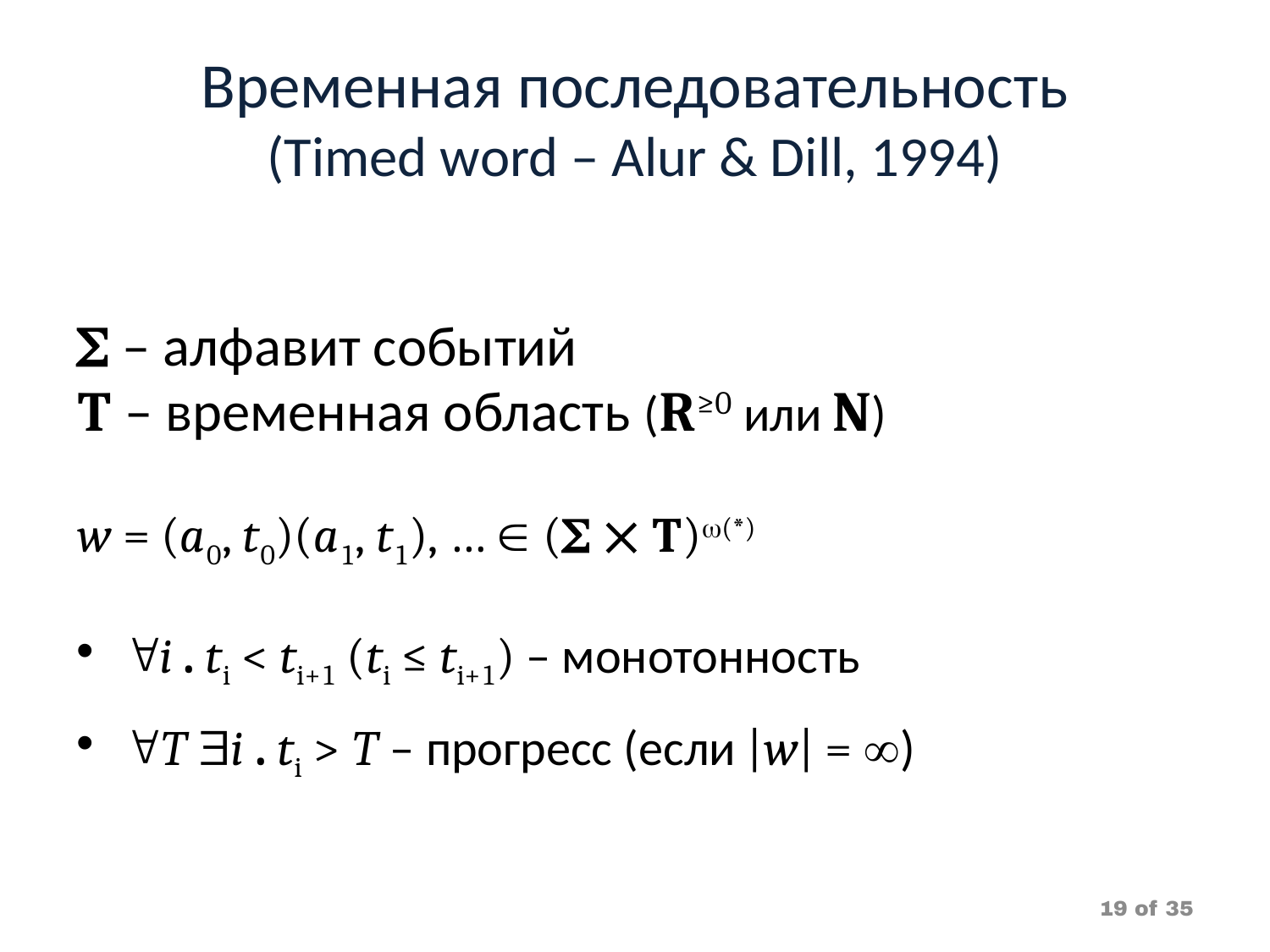

# Временная последовательность (Timed word – Alur & Dill, 1994)
Σ – алфавит событий
T – временная область (R≥0 или N)

w = (a0, t0)(a1, t1), … ∈ (Σ × T)ω(*)

∀i . ti < ti+1 (ti ≤ ti+1) – монотонность

∀T ∃i . ti > T – прогресс (если |w| = ∞)
19 of 35